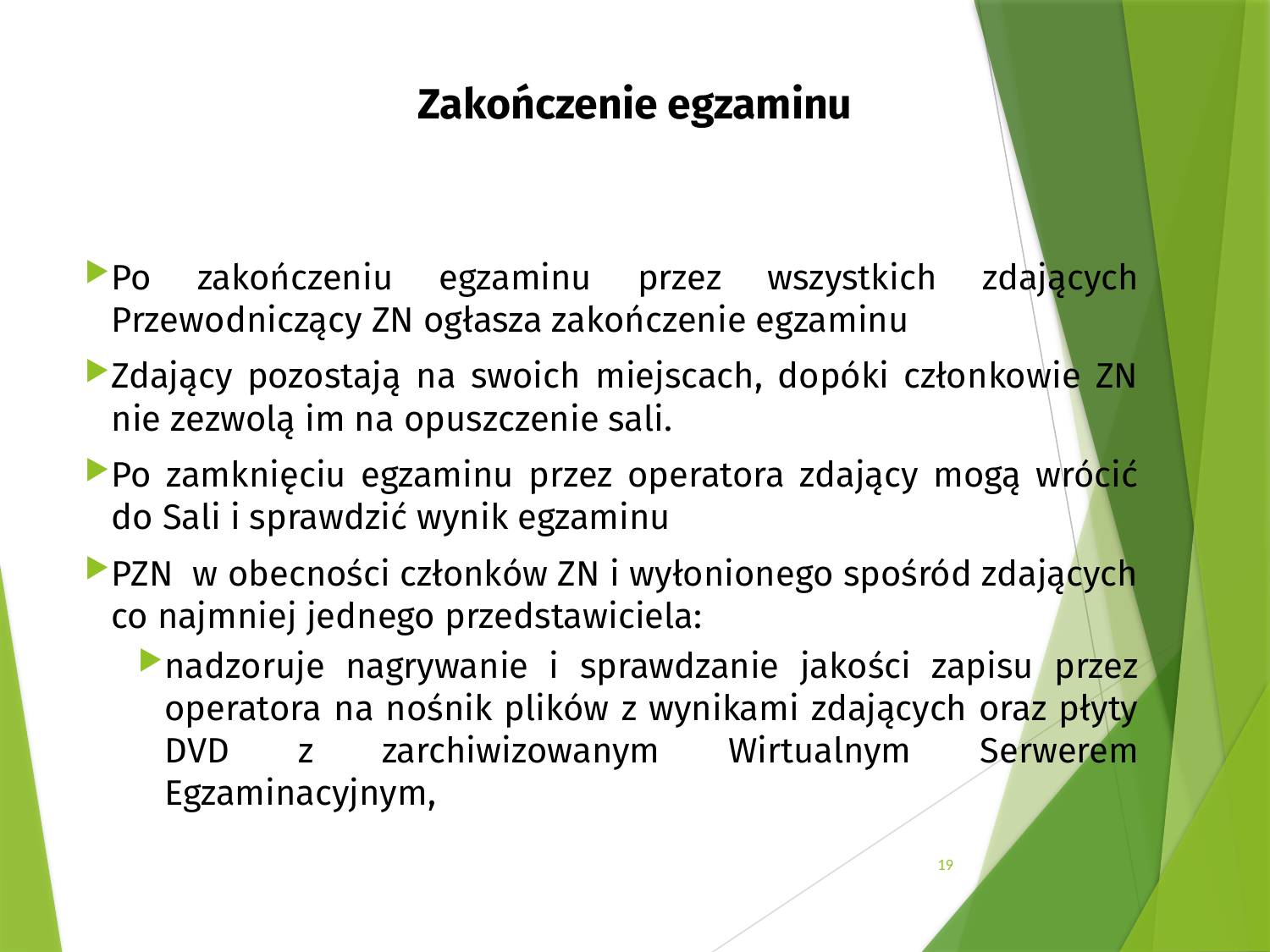

# Zakończenie egzaminu

Po zakończeniu egzaminu przez wszystkich zdających Przewodniczący ZN ogłasza zakończenie egzaminu
Zdający pozostają na swoich miejscach, dopóki członkowie ZN nie zezwolą im na opuszczenie sali.
Po zamknięciu egzaminu przez operatora zdający mogą wrócić do Sali i sprawdzić wynik egzaminu
PZN  w obecności członków ZN i wyłonionego spośród zdających co najmniej jednego przedstawiciela:
nadzoruje nagrywanie i sprawdzanie jakości zapisu przez operatora na nośnik plików z wynikami zdających oraz płyty DVD z zarchiwizowanym Wirtualnym Serwerem Egzaminacyjnym,

19